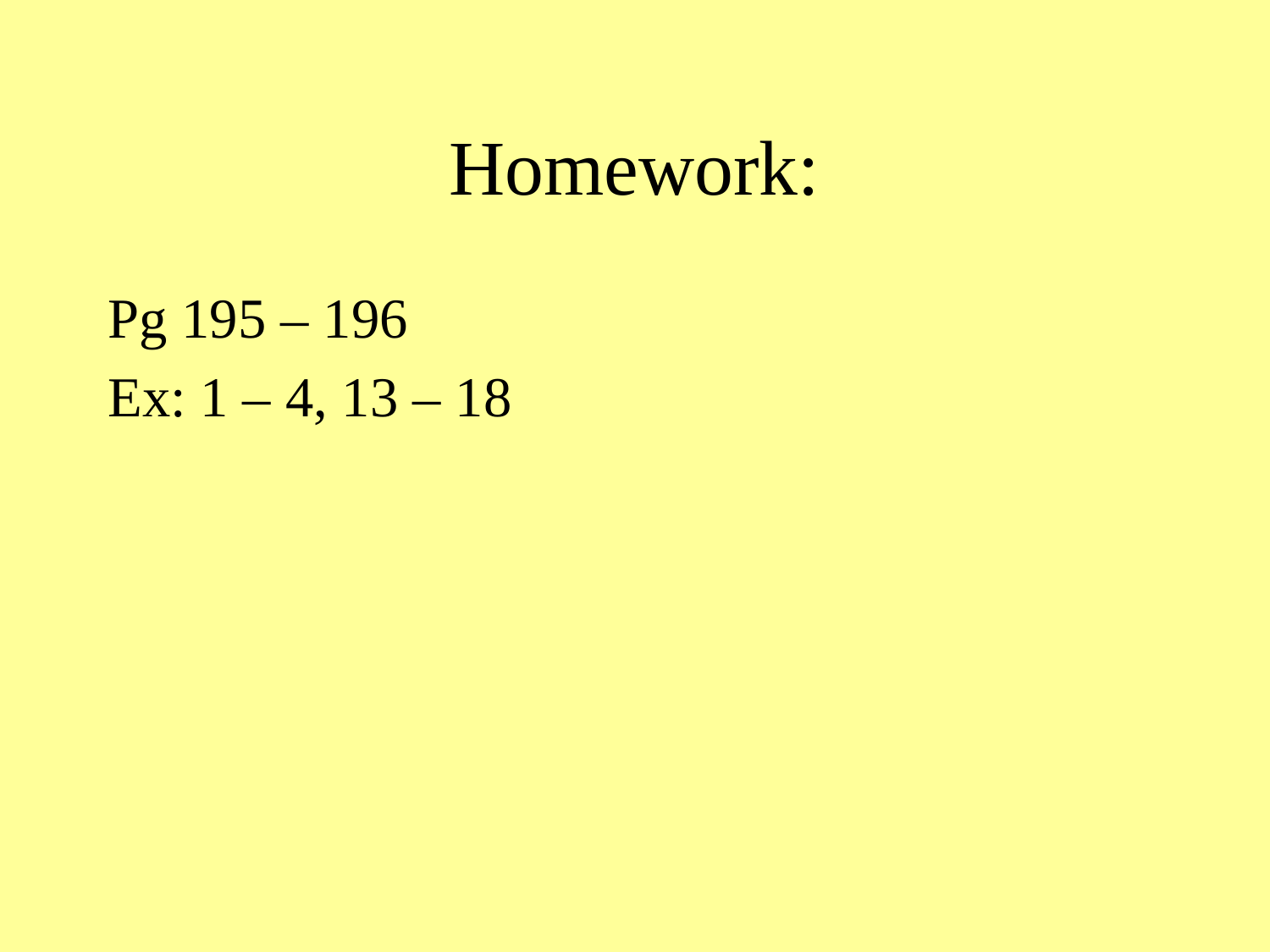

# Homework:
Pg 195 – 196
Ex: 1 – 4, 13 – 18